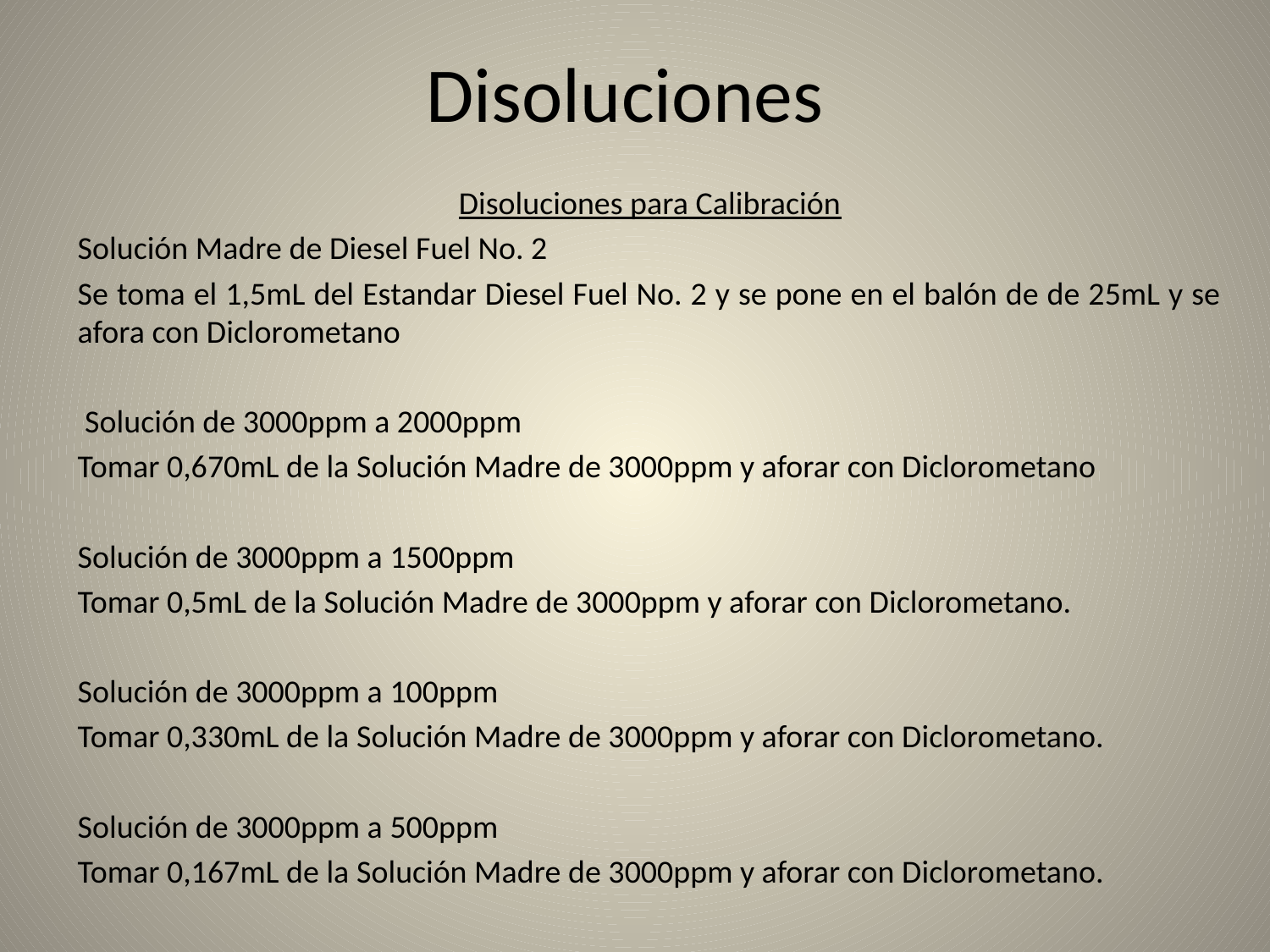

# Disoluciones
Disoluciones para Calibración
Solución Madre de Diesel Fuel No. 2
Se toma el 1,5mL del Estandar Diesel Fuel No. 2 y se pone en el balón de de 25mL y se afora con Diclorometano

 Solución de 3000ppm a 2000ppm
Tomar 0,670mL de la Solución Madre de 3000ppm y aforar con Diclorometano

Solución de 3000ppm a 1500ppm
Tomar 0,5mL de la Solución Madre de 3000ppm y aforar con Diclorometano.

Solución de 3000ppm a 100ppm
Tomar 0,330mL de la Solución Madre de 3000ppm y aforar con Diclorometano.

Solución de 3000ppm a 500ppm
Tomar 0,167mL de la Solución Madre de 3000ppm y aforar con Diclorometano.